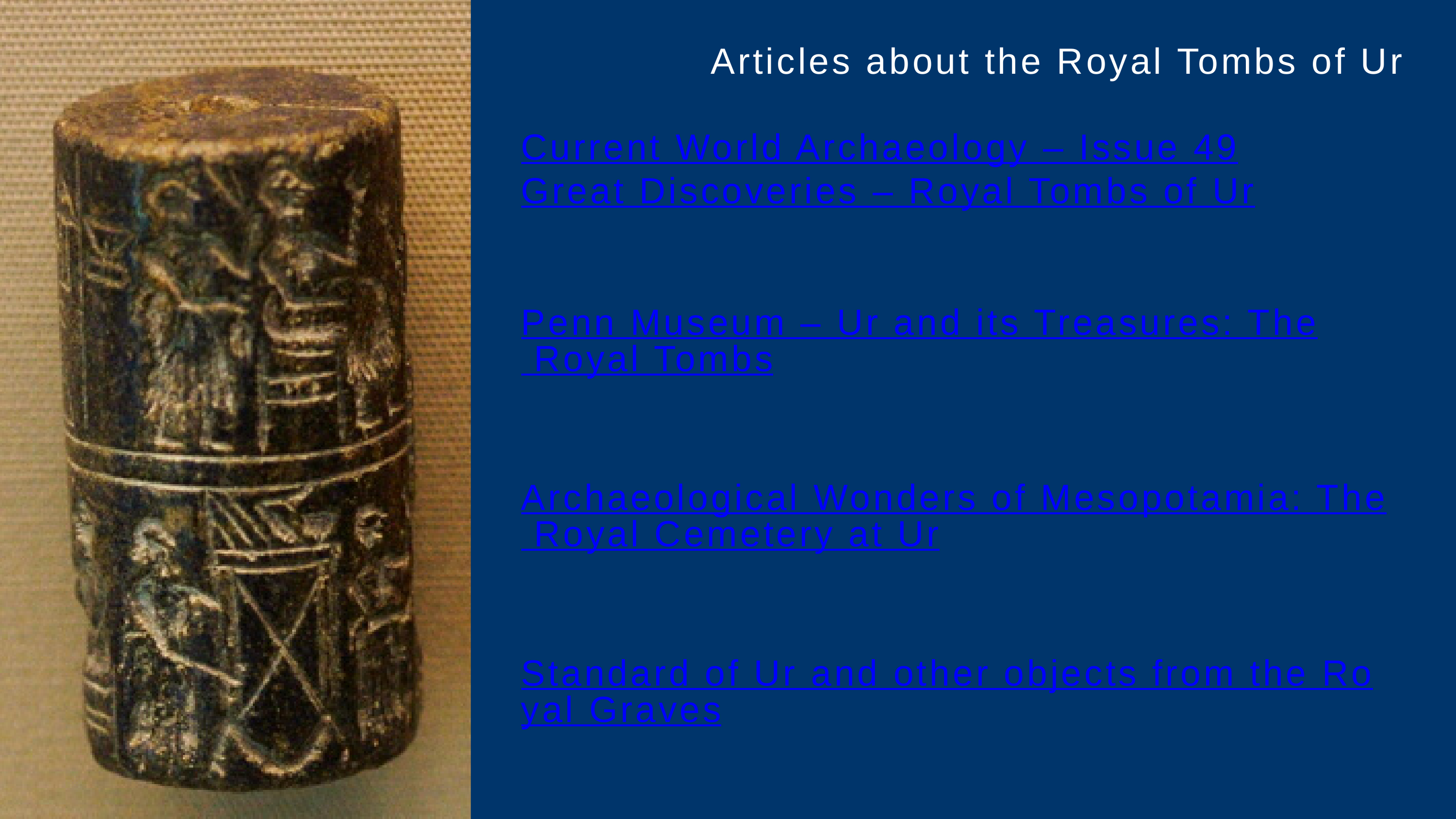

Articles about the Royal Tombs of Ur
Current World Archaeology – Issue 49
Great Discoveries – Royal Tombs of Ur
Penn Museum – Ur and its Treasures: The Royal Tombs
Archaeological Wonders of Mesopotamia: The Royal Cemetery at Ur
Standard of Ur and other objects from the Royal Graves